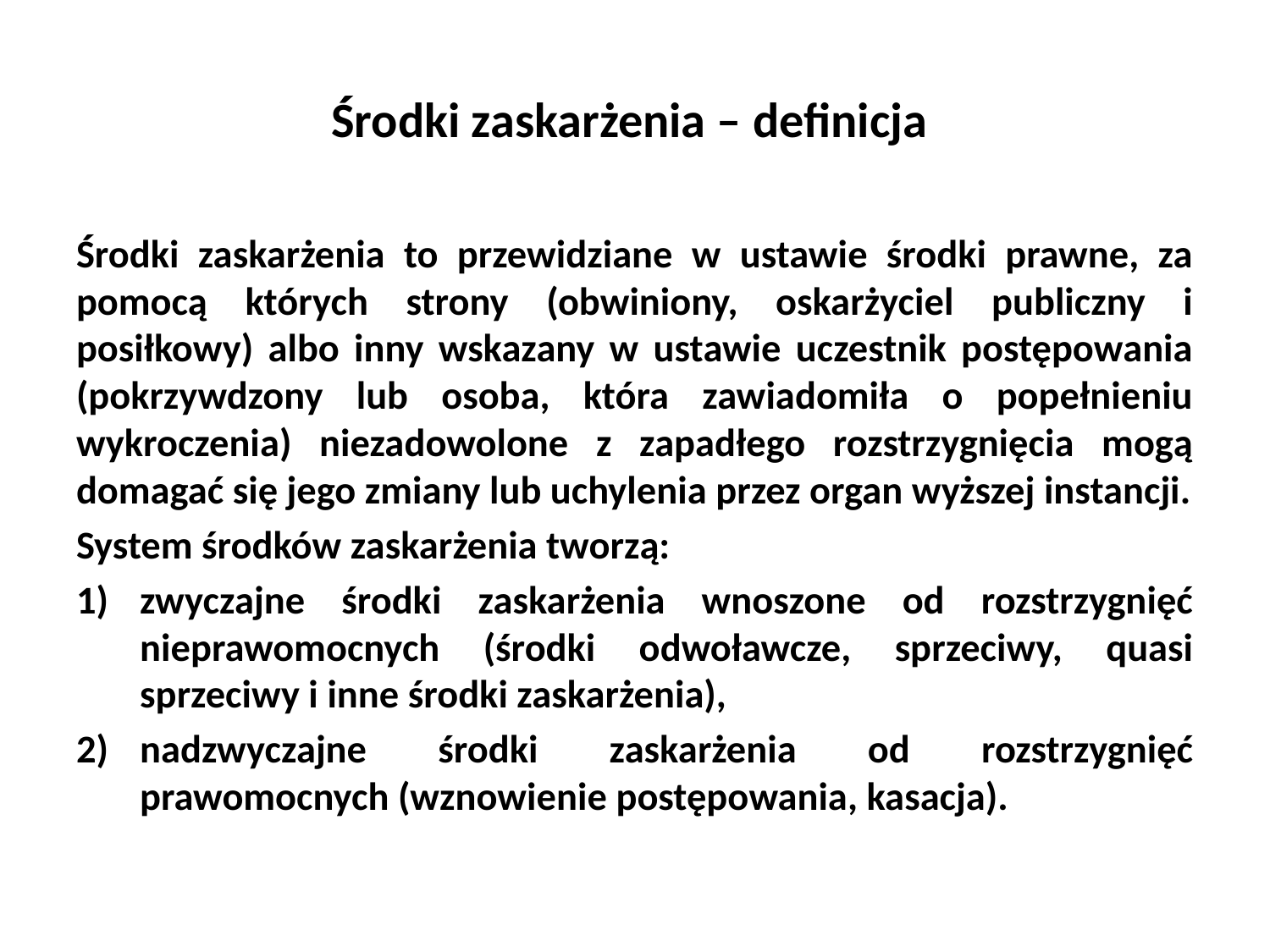

# Środki zaskarżenia – definicja
Środki zaskarżenia to przewidziane w ustawie środki prawne, za pomocą których strony (obwiniony, oskarżyciel publiczny i posiłkowy) albo inny wskazany w ustawie uczestnik postępowania (pokrzywdzony lub osoba, która zawiadomiła o popełnieniu wykroczenia) niezadowolone z zapadłego rozstrzygnięcia mogą domagać się jego zmiany lub uchylenia przez organ wyższej instancji.
System środków zaskarżenia tworzą:
zwyczajne środki zaskarżenia wnoszone od rozstrzygnięć nieprawomocnych (środki odwoławcze, sprzeciwy, quasi sprzeciwy i inne środki zaskarżenia),
nadzwyczajne środki zaskarżenia od rozstrzygnięć prawomocnych (wznowienie postępowania, kasacja).